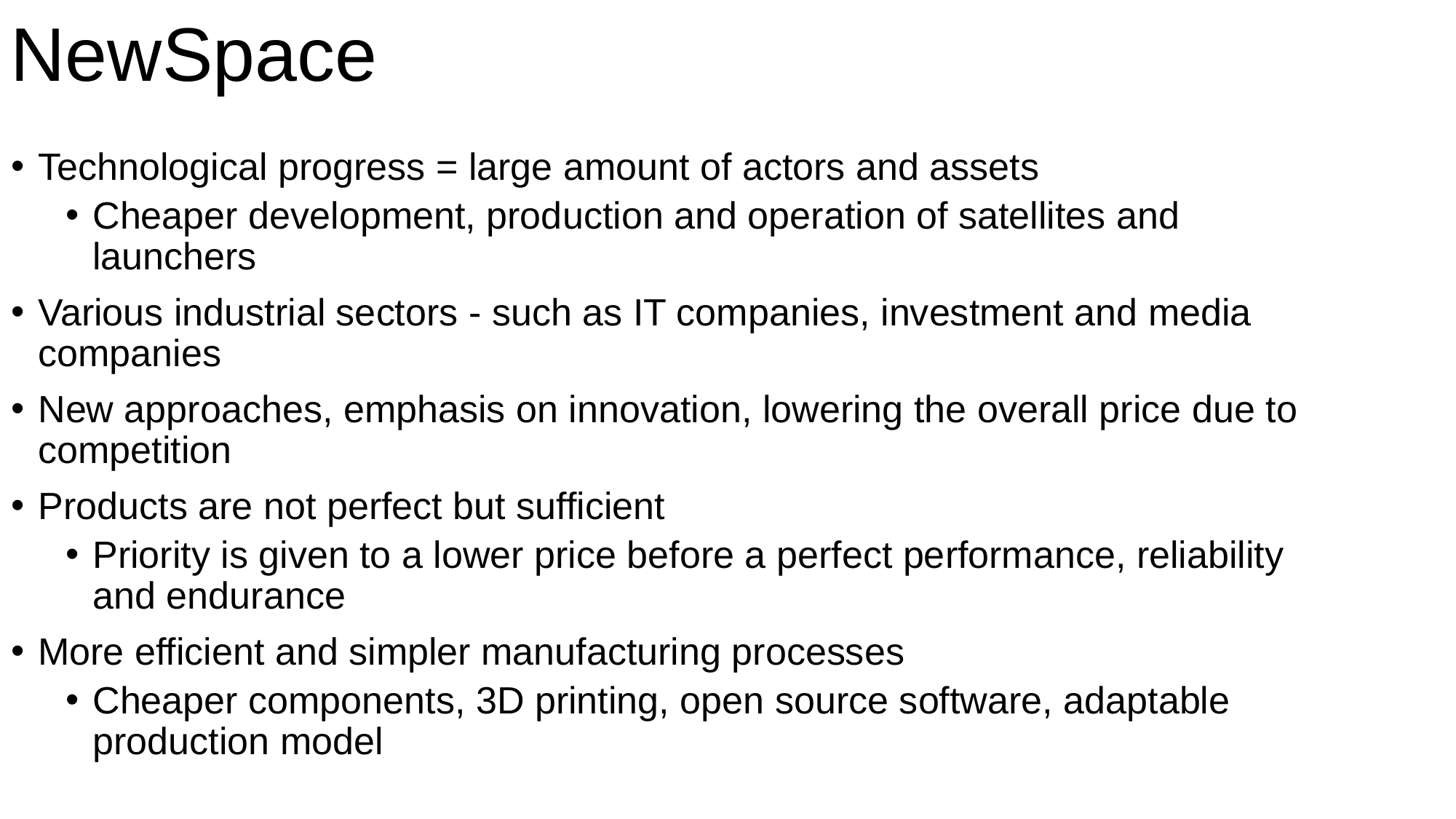

NewSpace
Technological progress = large amount of actors and assets
Cheaper development, production and operation of satellites and launchers
Various industrial sectors - such as IT companies, investment and media companies
New approaches, emphasis on innovation, lowering the overall price due to competition
Products are not perfect but sufficient
Priority is given to a lower price before a perfect performance, reliability and endurance
More efficient and simpler manufacturing processes
Cheaper components, 3D printing, open source software, adaptable production model